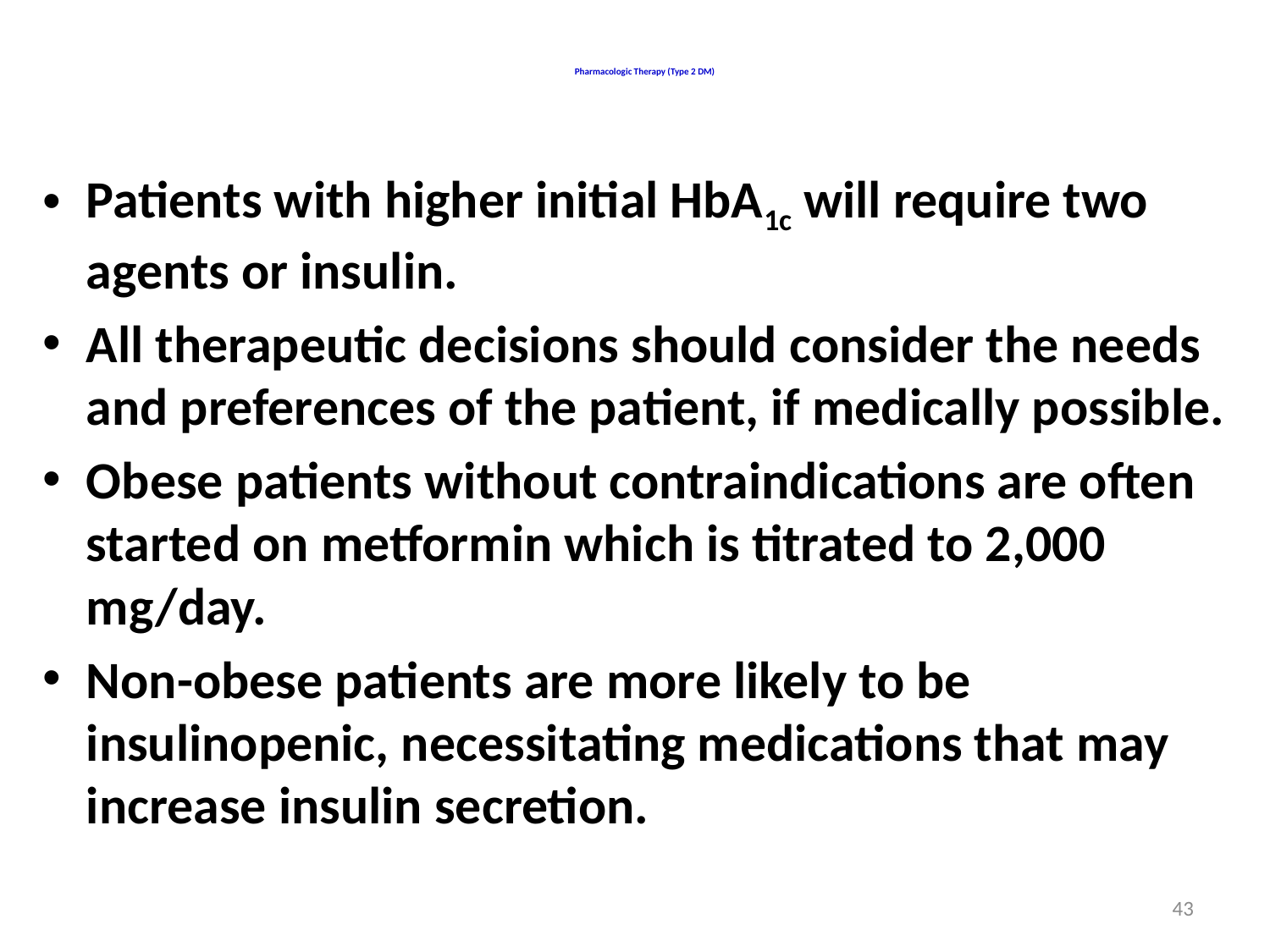

# Pharmacologic Therapy (Type 2 DM)
Patients with higher initial HbA1c will require two agents or insulin.
All therapeutic decisions should consider the needs and preferences of the patient, if medically possible.
Obese patients without contraindications are often started on metformin which is titrated to 2,000 mg/day.
Non-obese patients are more likely to be insulinopenic, necessitating medications that may increase insulin secretion.

43